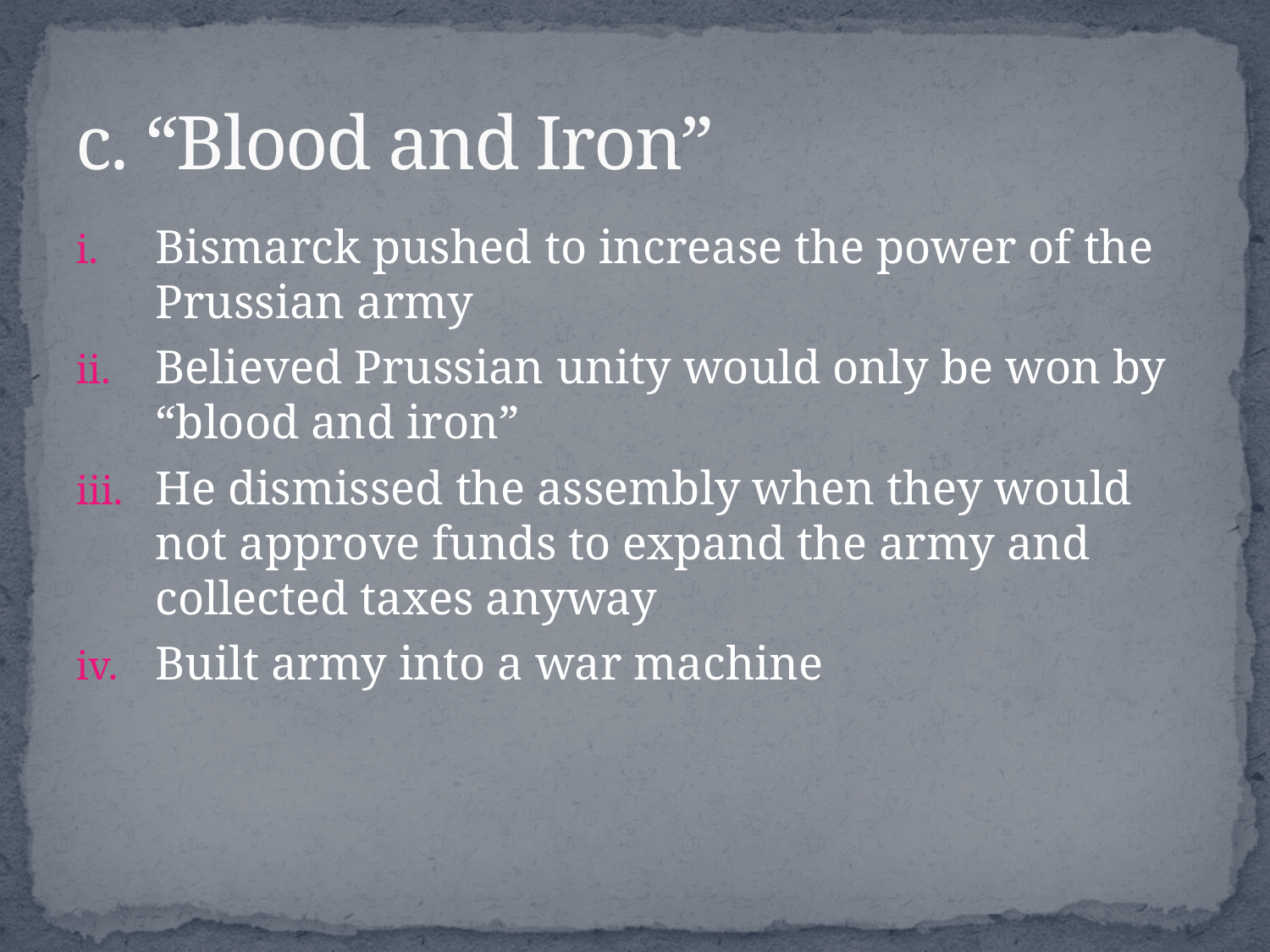

# c. “Blood and Iron”
Bismarck pushed to increase the power of the Prussian army
Believed Prussian unity would only be won by “blood and iron”
He dismissed the assembly when they would not approve funds to expand the army and collected taxes anyway
Built army into a war machine